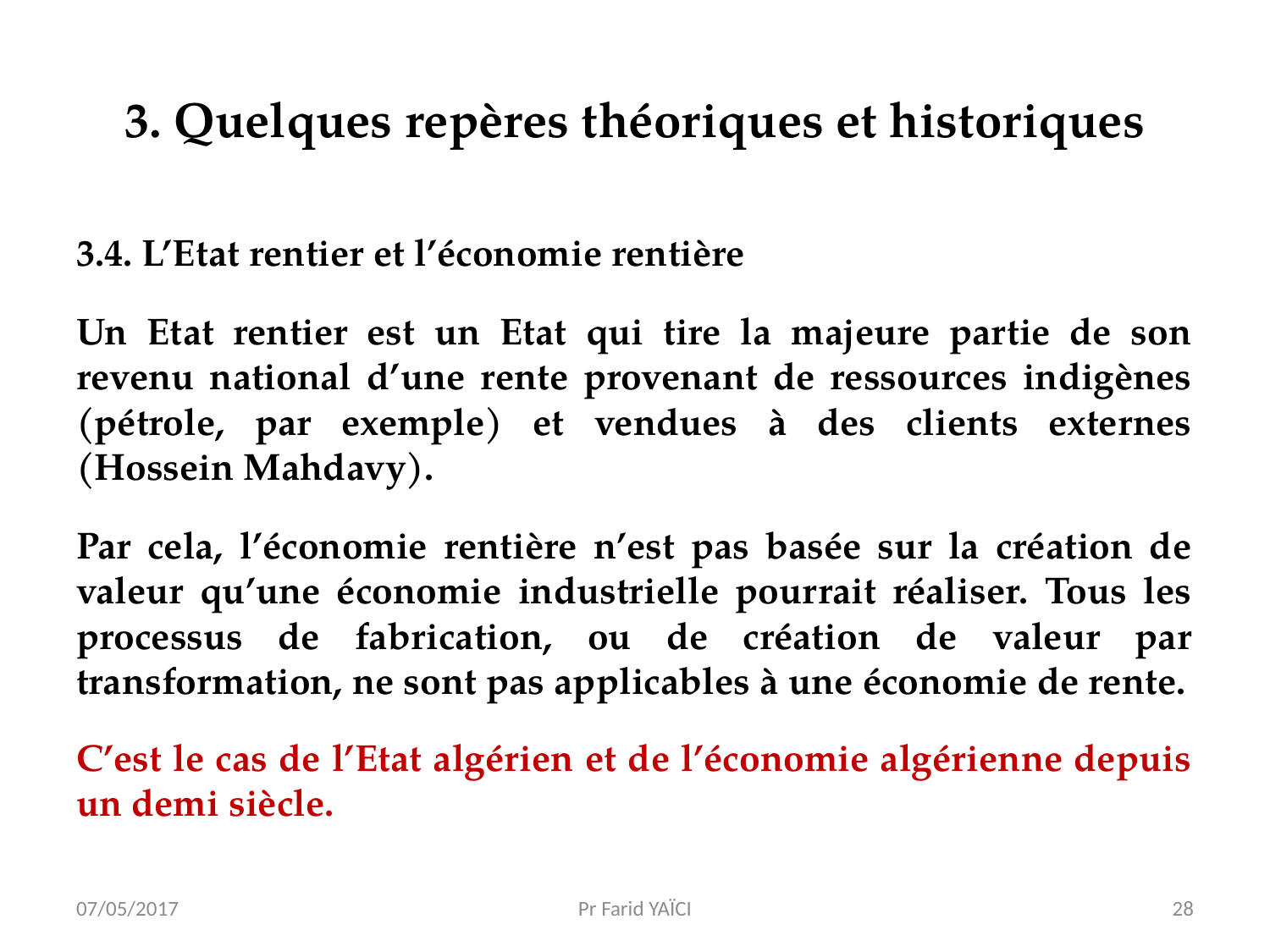

# 3. Quelques repères théoriques et historiques
3.4. L’Etat rentier et l’économie rentière

Un Etat rentier est un Etat qui tire la majeure partie de son revenu national d’une rente provenant de ressources indigènes (pétrole, par exemple) et vendues à des clients externes (Hossein Mahdavy).

Par cela, l’économie rentière n’est pas basée sur la création de valeur qu’une économie industrielle pourrait réaliser. Tous les processus de fabrication, ou de création de valeur par transformation, ne sont pas applicables à une économie de rente.

C’est le cas de l’Etat algérien et de l’économie algérienne depuis un demi siècle.

07/05/2017
Pr Farid YAÏCI
28